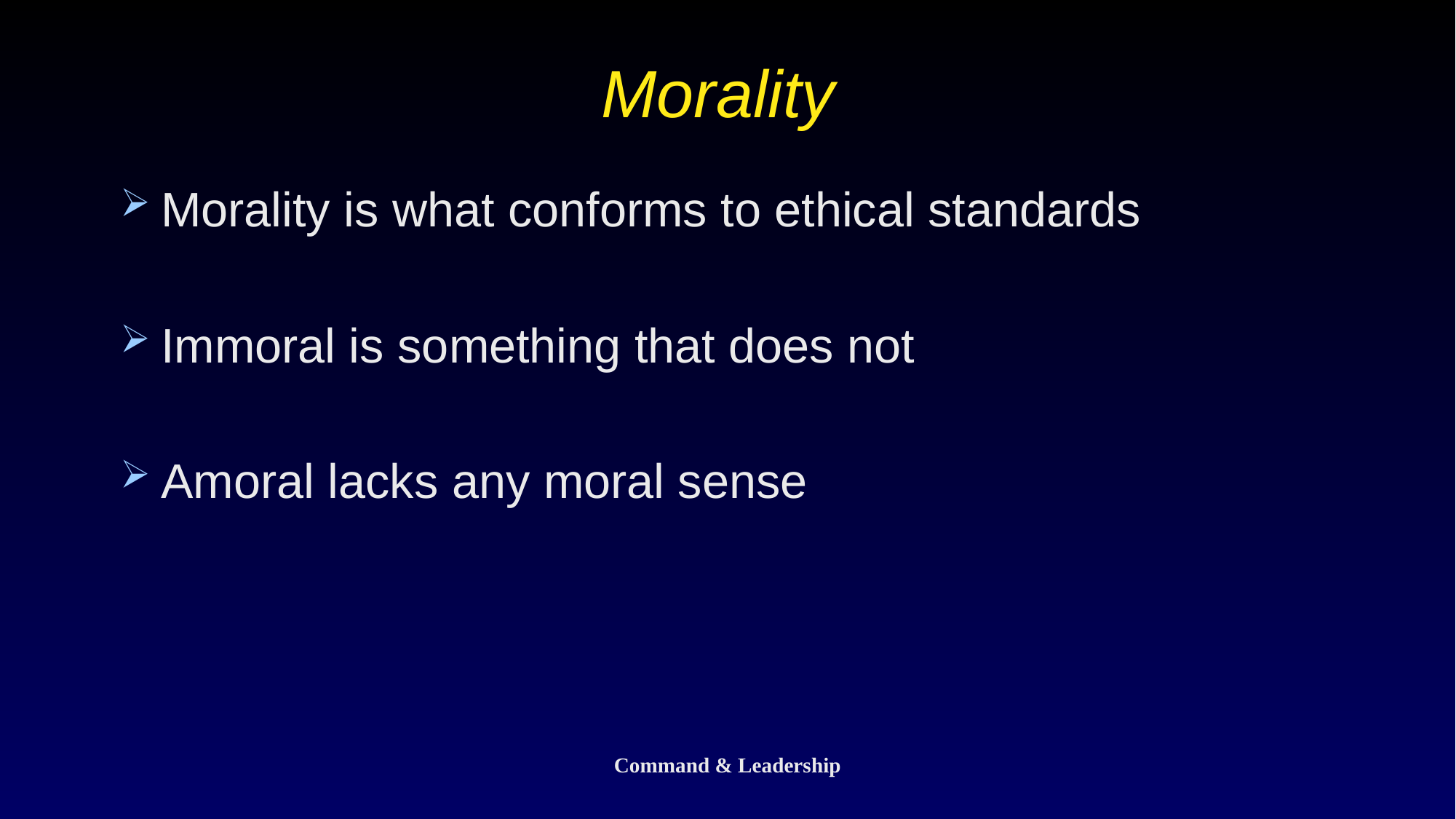

# Morality
Morality is what conforms to ethical standards

Immoral is something that does not

Amoral lacks any moral sense
Command & Leadership